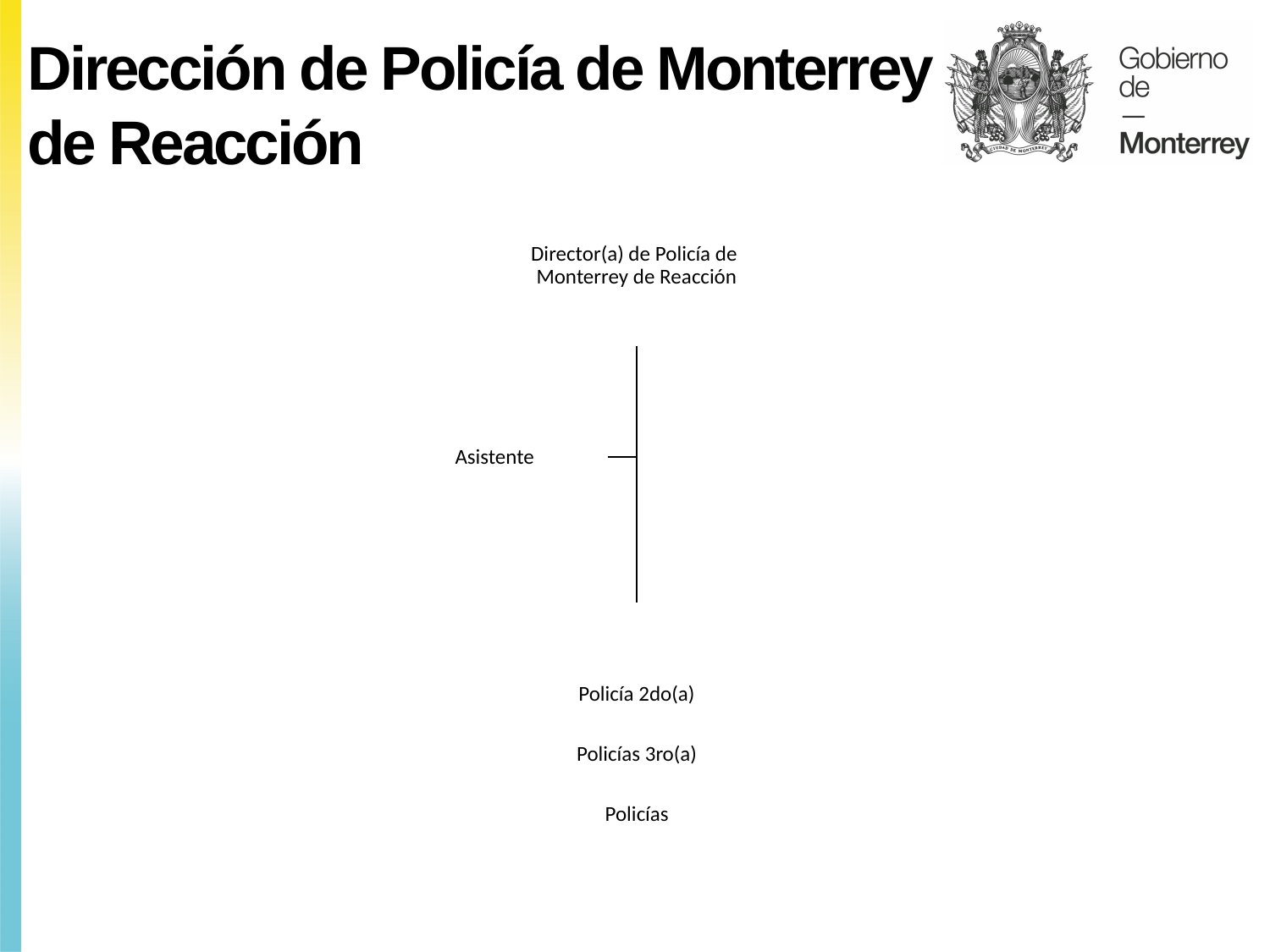

Dirección de Policía de Monterrey de Reacción
Director(a) de Policía de
Monterrey de Reacción
Policía 2do(a)

Policías 3ro(a)

Policías
Asistente